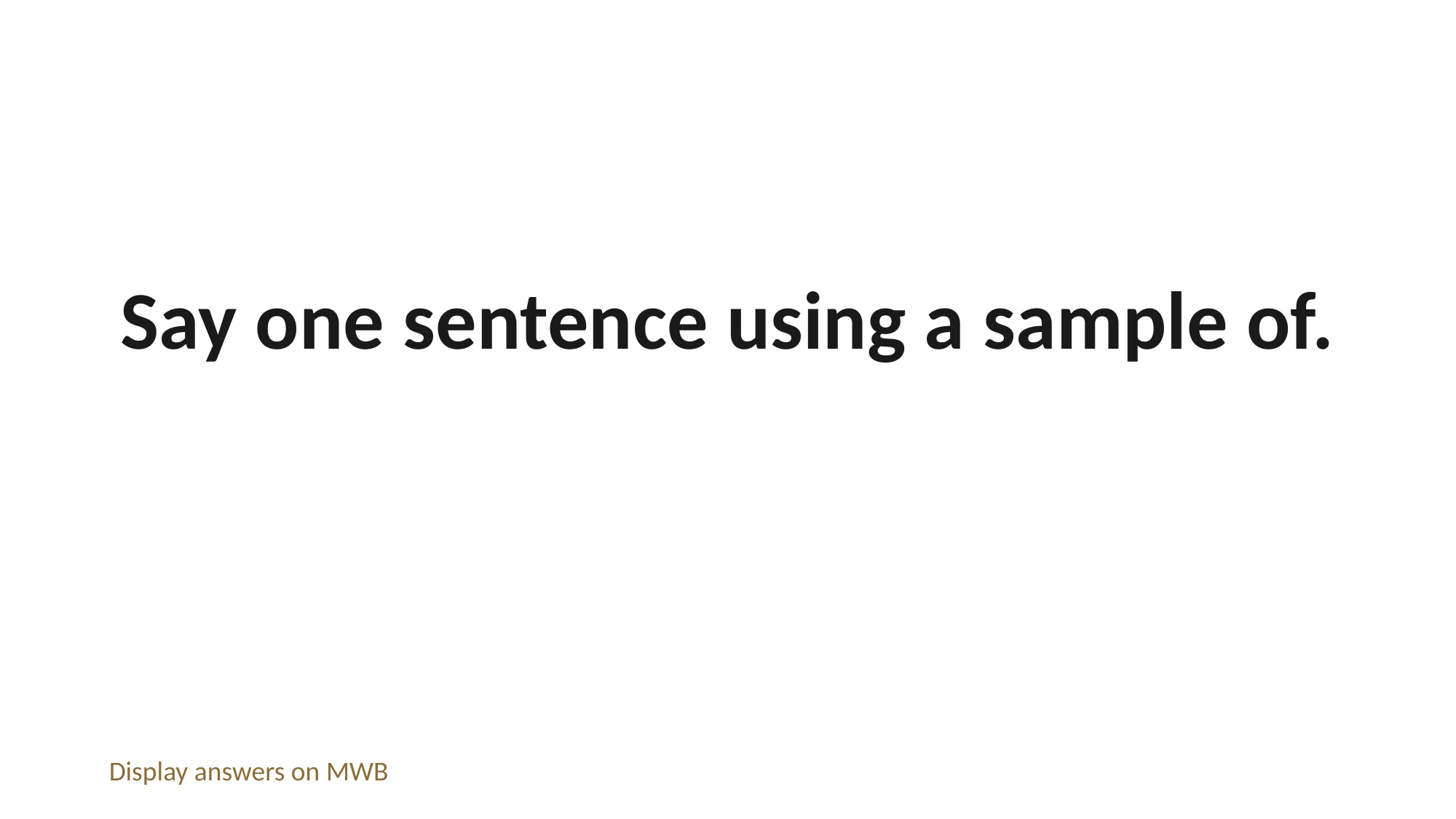

Say one sentence using a sample of.
Display answers on MWB